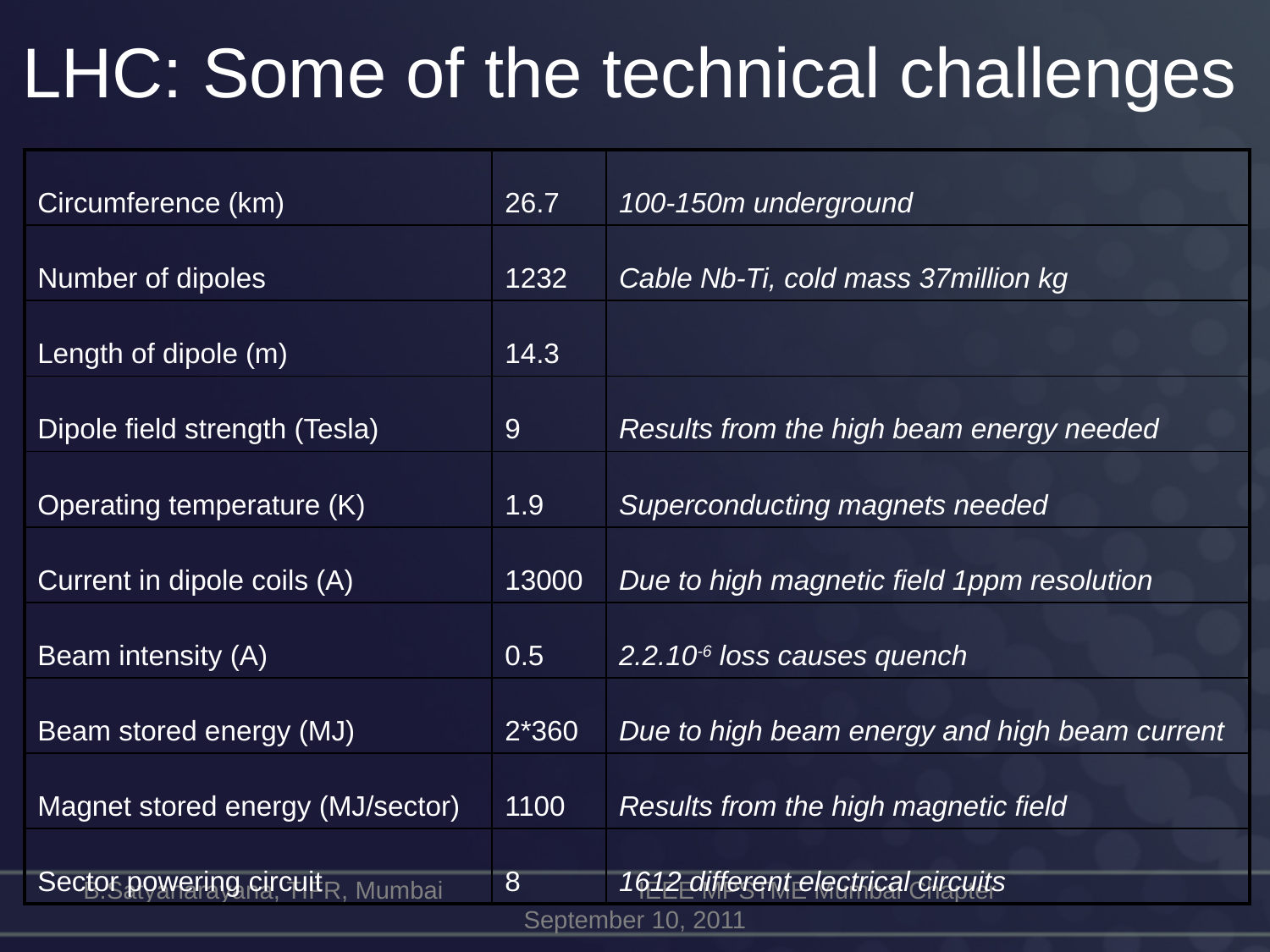

LHC: Some of the technical challenges
| Circumference (km) | 26.7 | 100-150m underground |
| --- | --- | --- |
| Number of dipoles | 1232 | Cable Nb-Ti, cold mass 37million kg |
| Length of dipole (m) | 14.3 |  |
| Dipole field strength (Tesla) | 9 | Results from the high beam energy needed |
| Operating temperature (K) | 1.9 | Superconducting magnets needed |
| Current in dipole coils (A) | 13000 | Due to high magnetic field 1ppm resolution |
| Beam intensity (A) | 0.5 | 2.2.10-6 loss causes quench |
| Beam stored energy (MJ) | 2\*360 | Due to high beam energy and high beam current |
| Magnet stored energy (MJ/sector) | 1100 | Results from the high magnetic field |
| Sector powering circuit | 8 | 1612 different electrical circuits |